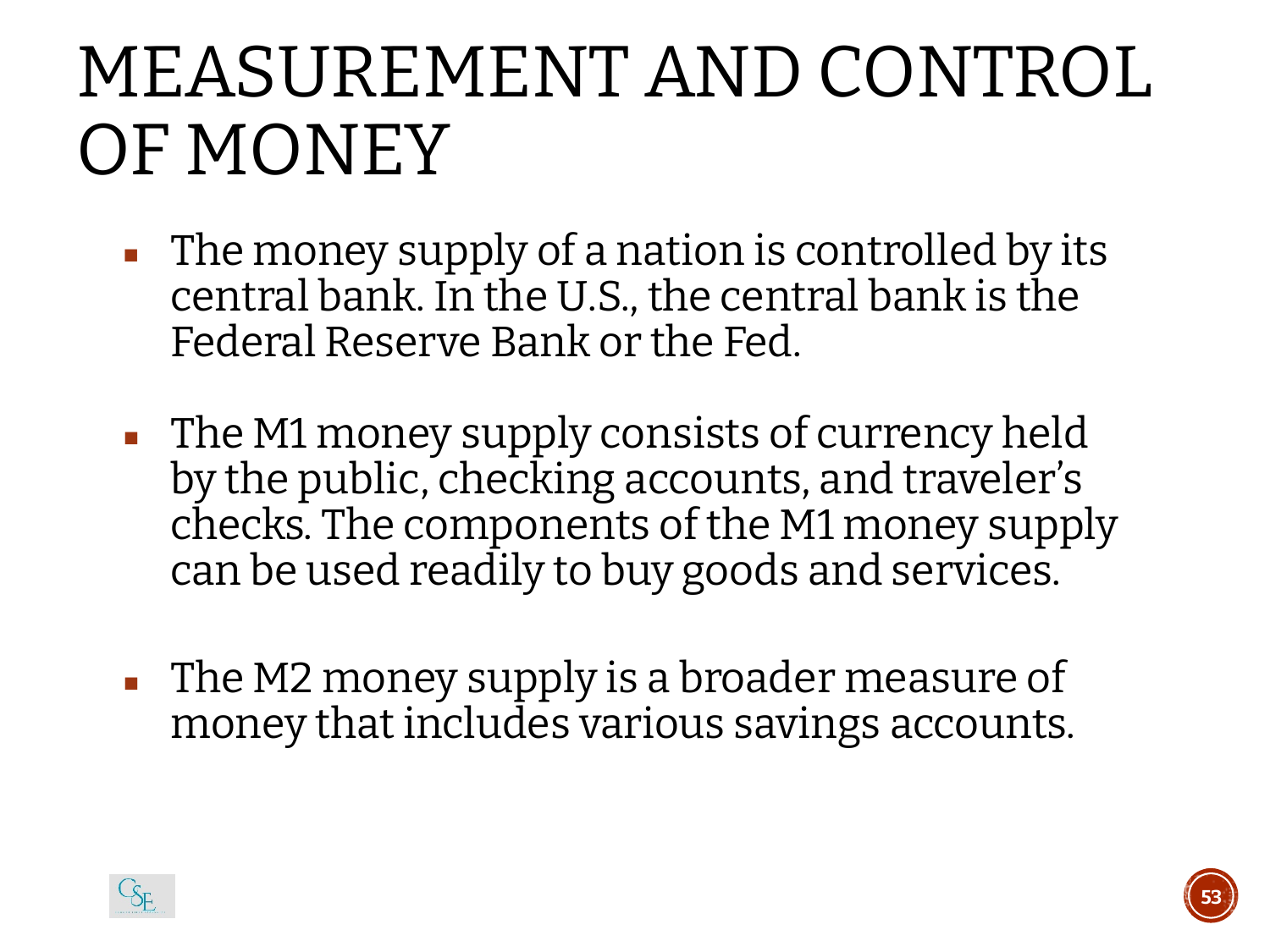

# MEASUREMENT AND CONTROL OF MONEY
The money supply of a nation is controlled by its central bank. In the U.S., the central bank is the Federal Reserve Bank or the Fed.

The M1 money supply consists of currency held by the public, checking accounts, and traveler’s checks. The components of the M1 money supply can be used readily to buy goods and services.

The M2 money supply is a broader measure of money that includes various savings accounts.

53